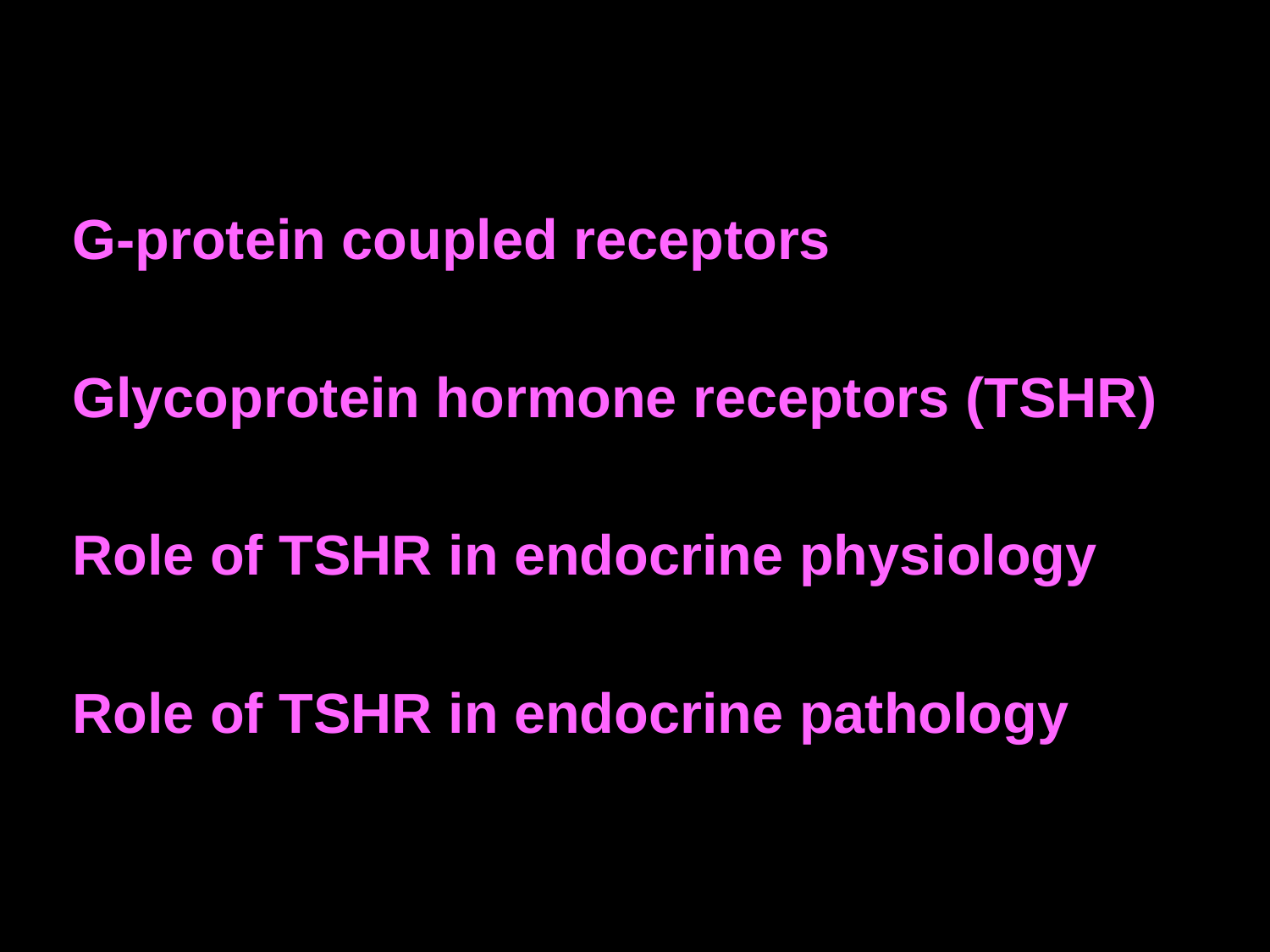

G-protein coupled receptors

Glycoprotein hormone receptors (TSHR)

Role of TSHR in endocrine physiology

Role of TSHR in endocrine pathology